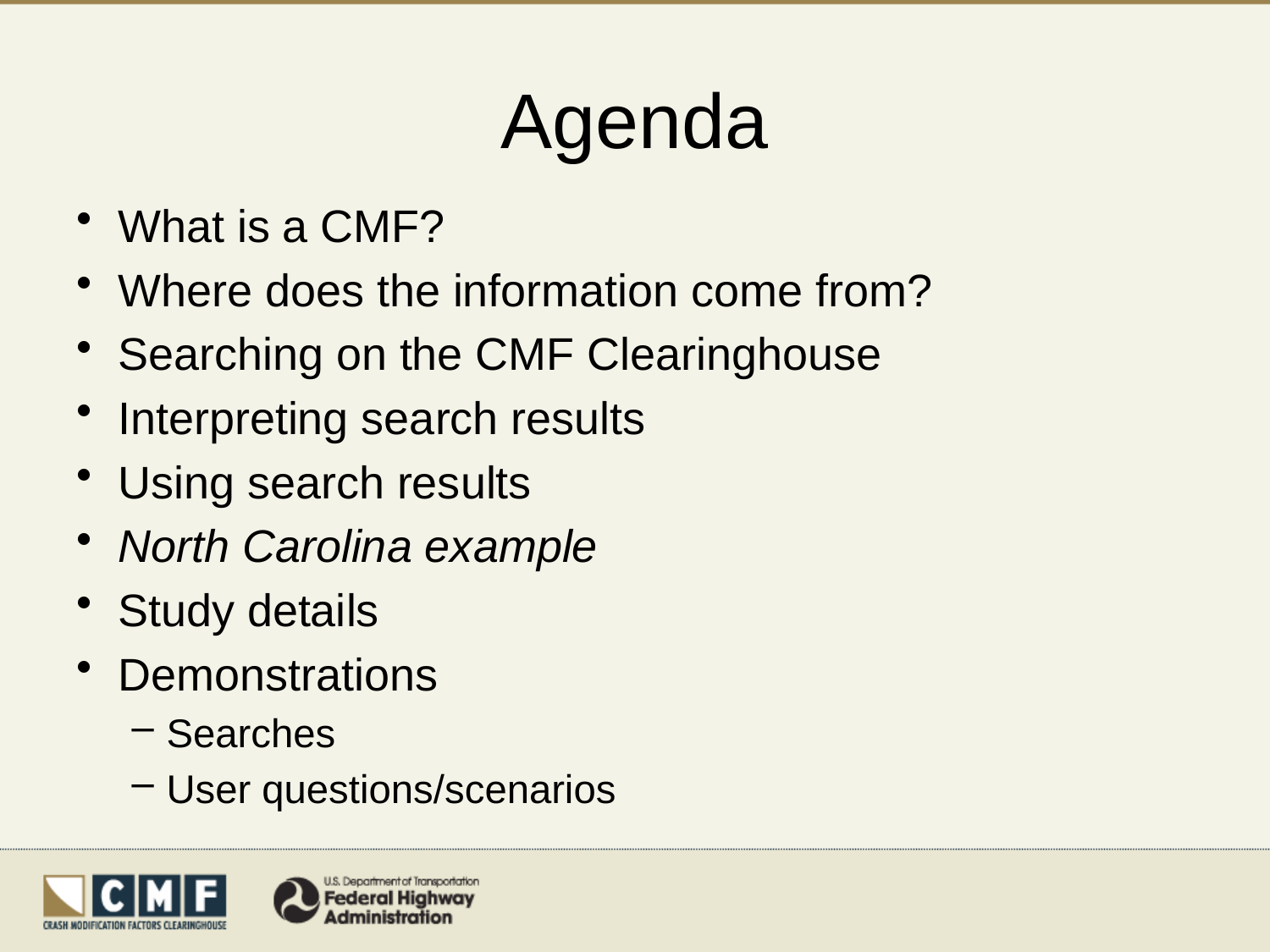

# Agenda
What is a CMF?
Where does the information come from?
Searching on the CMF Clearinghouse
Interpreting search results
Using search results
North Carolina example
Study details
Demonstrations
Searches
User questions/scenarios